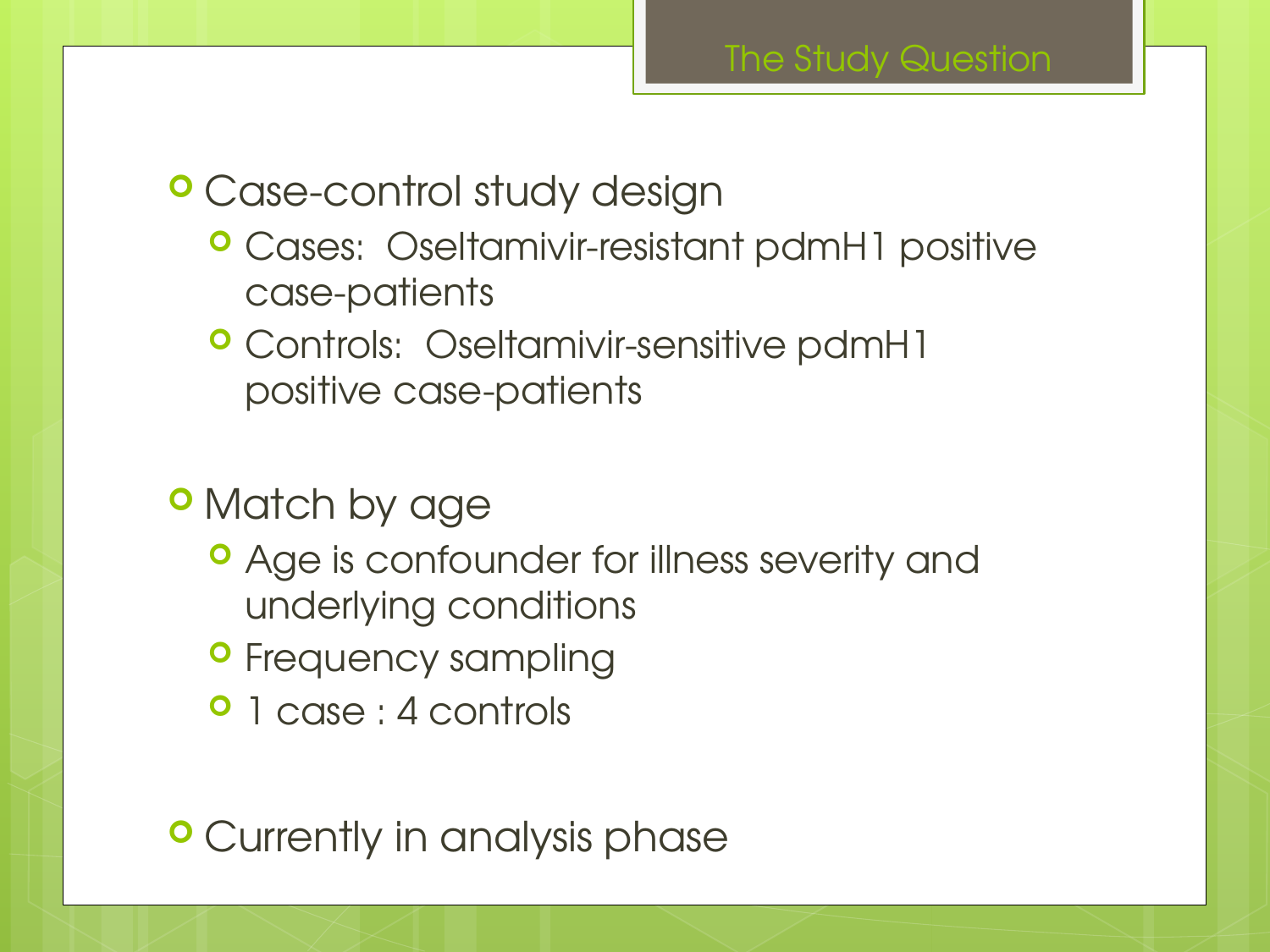

The Study Question
Case-control study design
Cases:  Oseltamivir-resistant pdmH1 positive case-patients
Controls:  Oseltamivir-sensitive pdmH1 positive case-patients

Match by age
Age is confounder for illness severity and underlying conditions
Frequency sampling
1 case : 4 controls

Currently in analysis phase